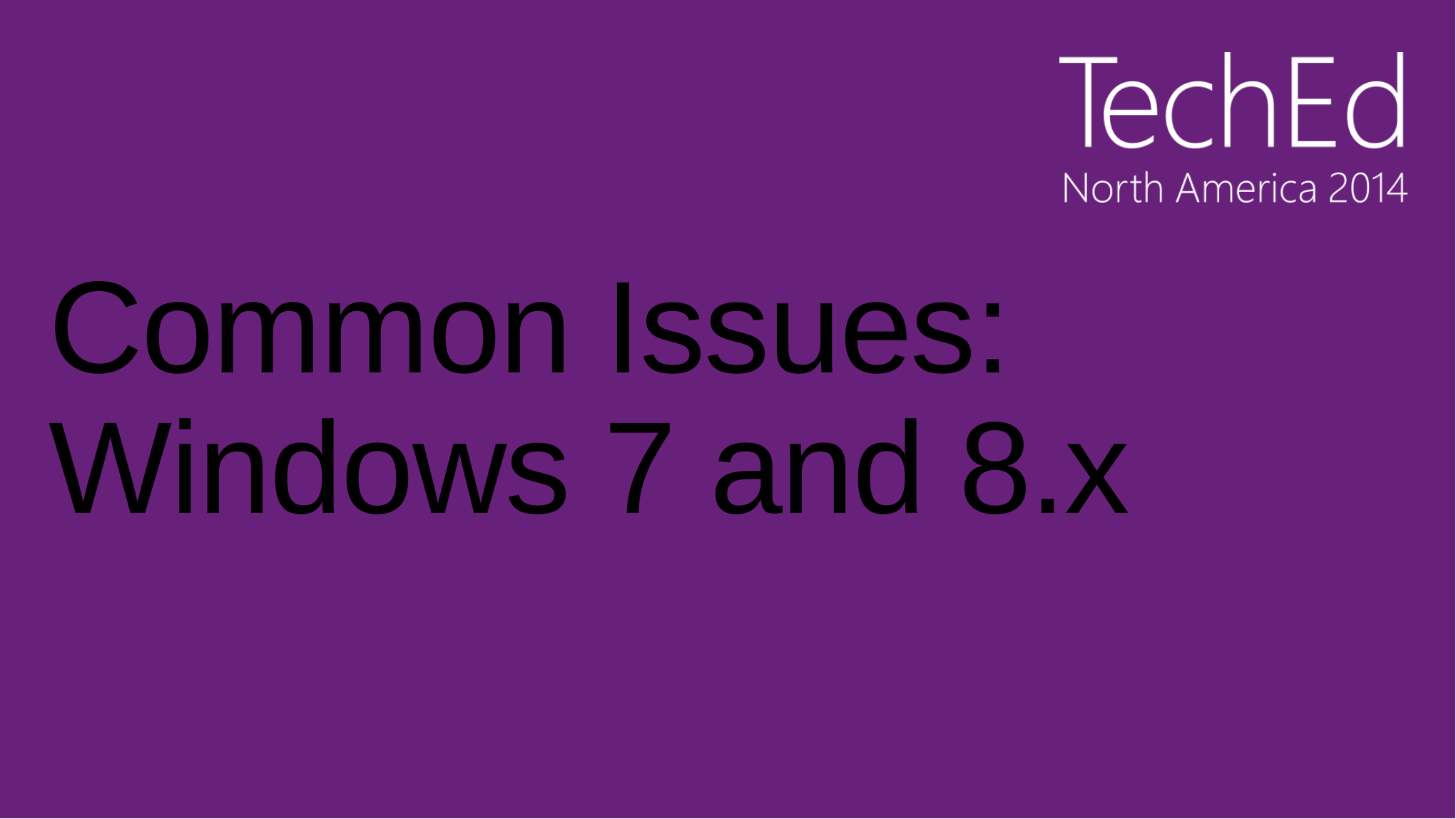

# Common Issues: Windows 7 and 8.x